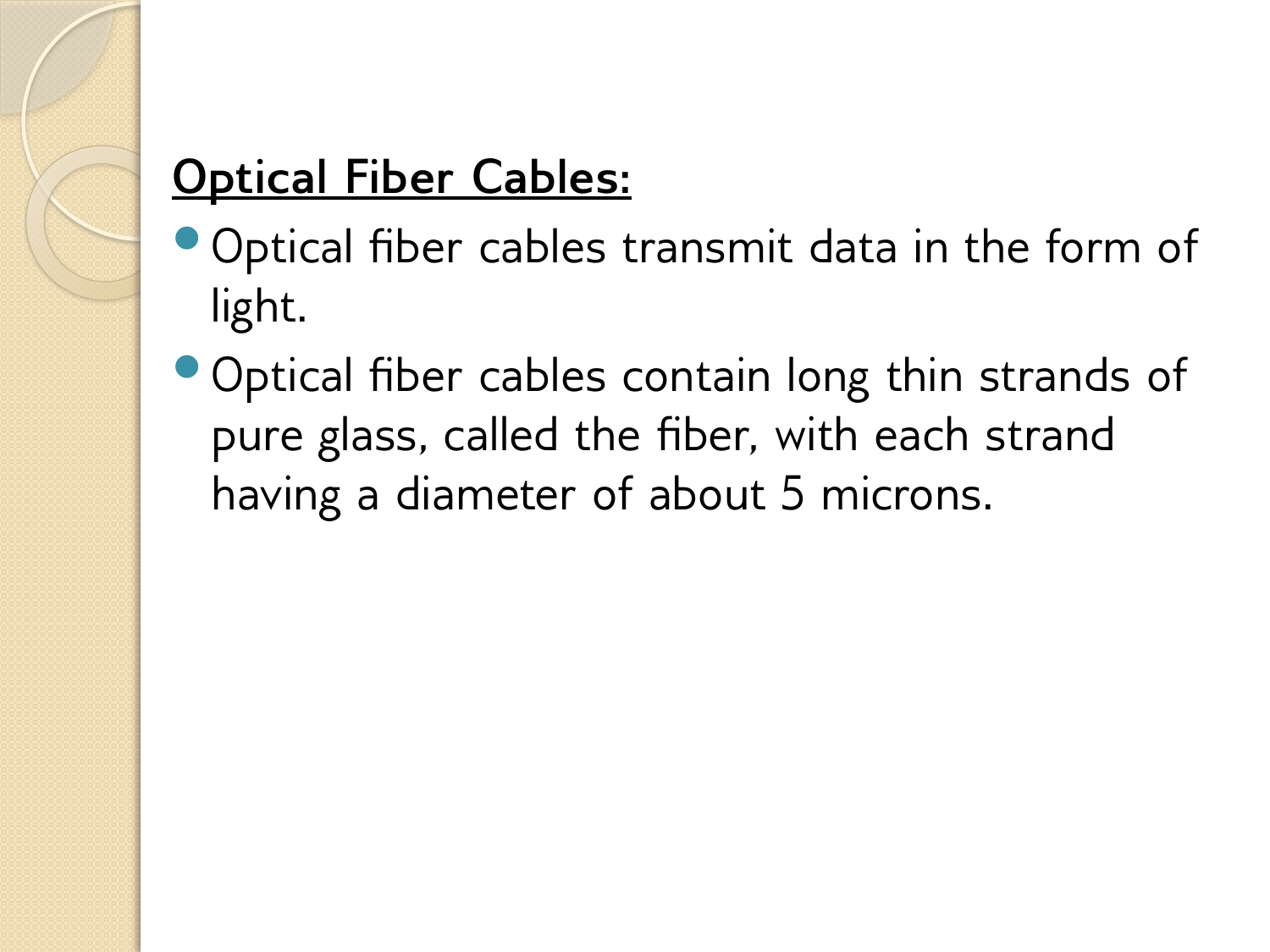

Optical Fiber Cables:
Optical fiber cables transmit data in the form of light.
Optical fiber cables contain long thin strands of pure glass, called the fiber, with each strand having a diameter of about 5 microns.